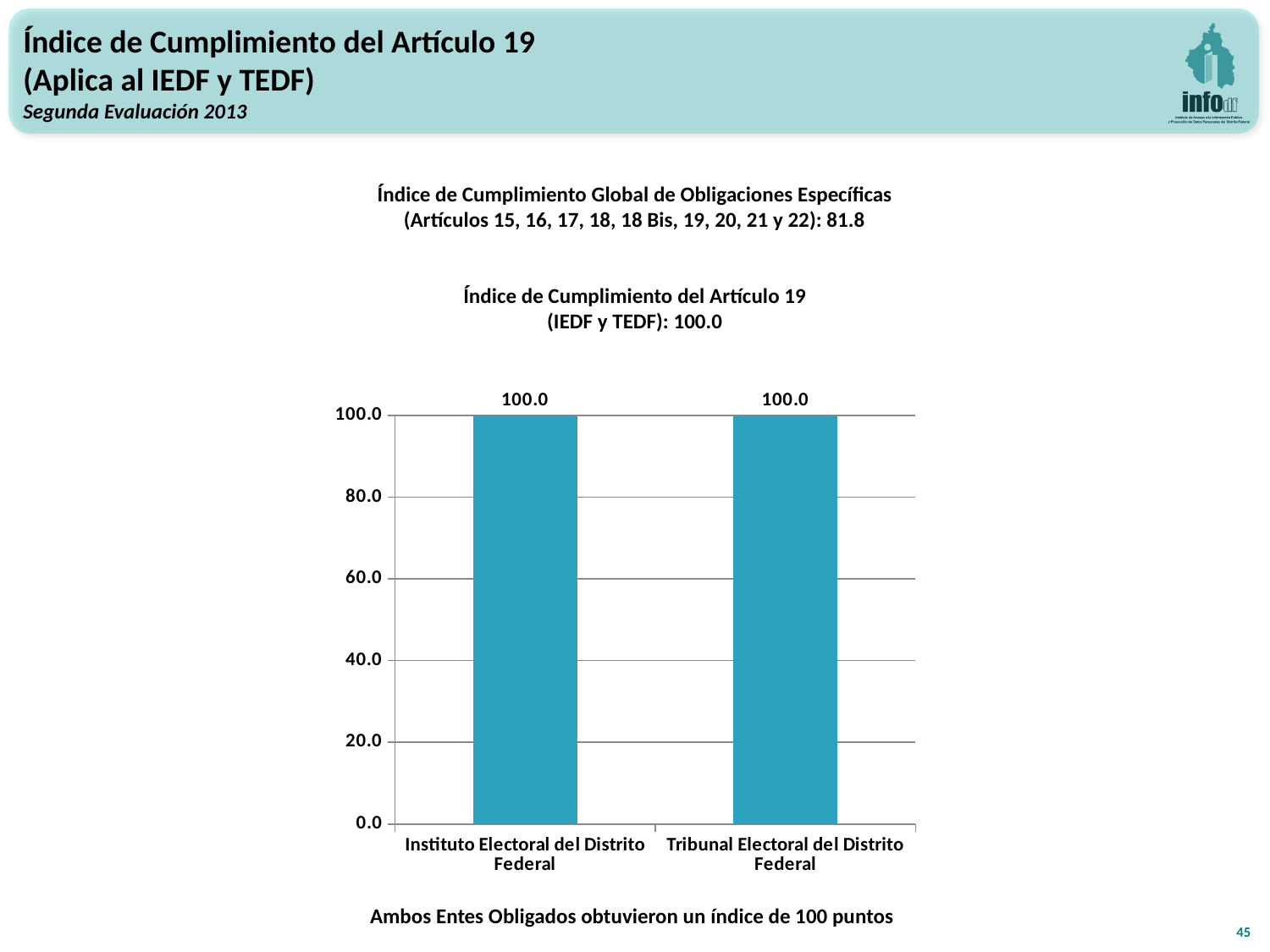

Índice de Cumplimiento del Artículo 19
(Aplica al IEDF y TEDF)
Segunda Evaluación 2013
Índice de Cumplimiento Global de Obligaciones Específicas
(Artículos 15, 16, 17, 18, 18 Bis, 19, 20, 21 y 22): 81.8

Índice de Cumplimiento del Artículo 19
(IEDF y TEDF): 100.0

### Chart

| Category | Art. 19 |
|---|---|
| Instituto Electoral del Distrito Federal | 100.0 |
| Tribunal Electoral del Distrito Federal | 100.0 |
Ambos Entes Obligados obtuvieron un índice de 100 puntos
45